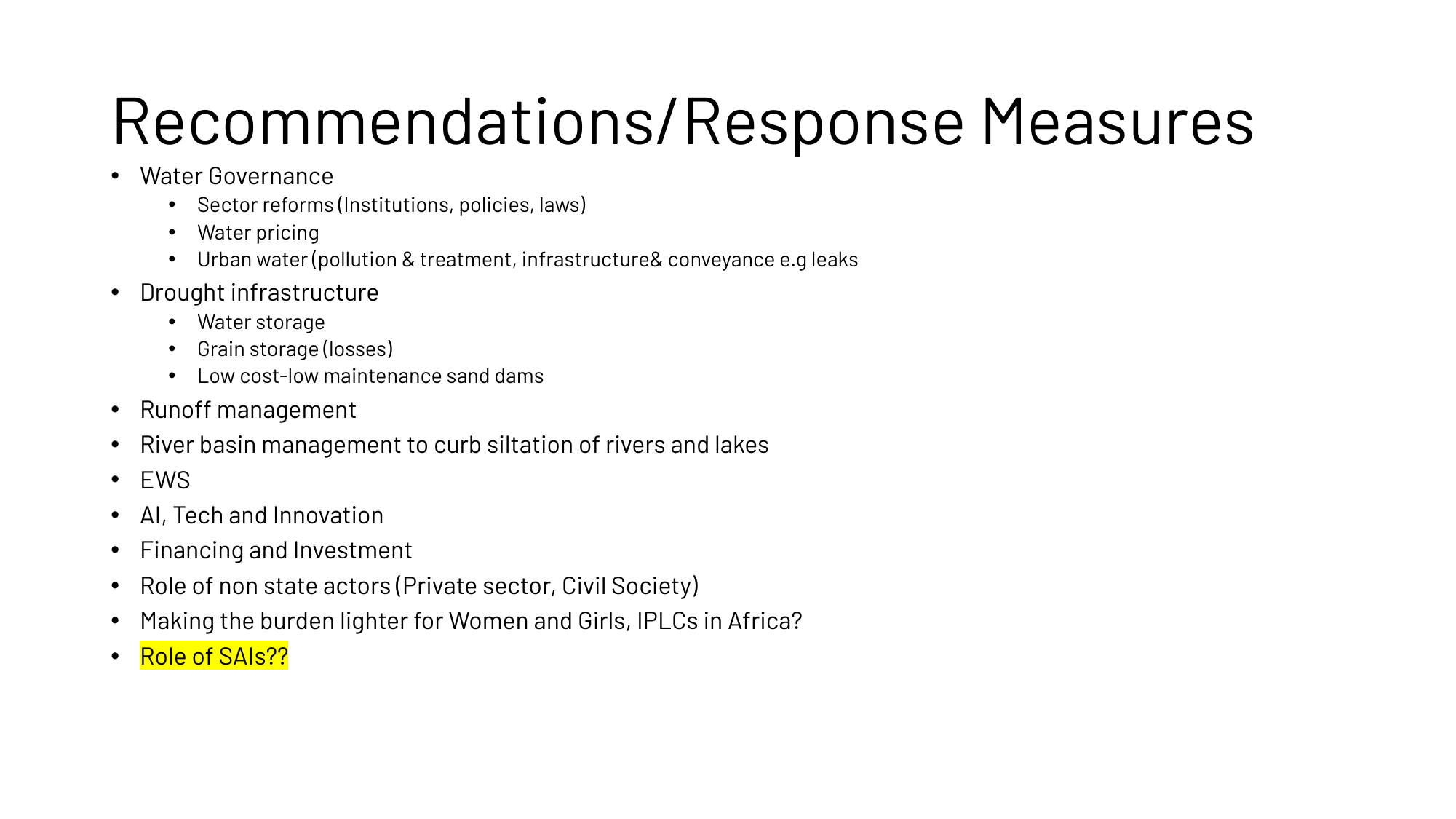

# Recommendations/Response Measures
Water Governance
Sector reforms (Institutions, policies, laws)
Water pricing
Urban water (pollution & treatment, infrastructure& conveyance e.g leaks
Drought infrastructure
Water storage
Grain storage (losses)
Low cost-low maintenance sand dams
Runoff management
River basin management to curb siltation of rivers and lakes
EWS
AI, Tech and Innovation
Financing and Investment
Role of non state actors (Private sector, Civil Society)
Making the burden lighter for Women and Girls, IPLCs in Africa?
Role of SAIs??